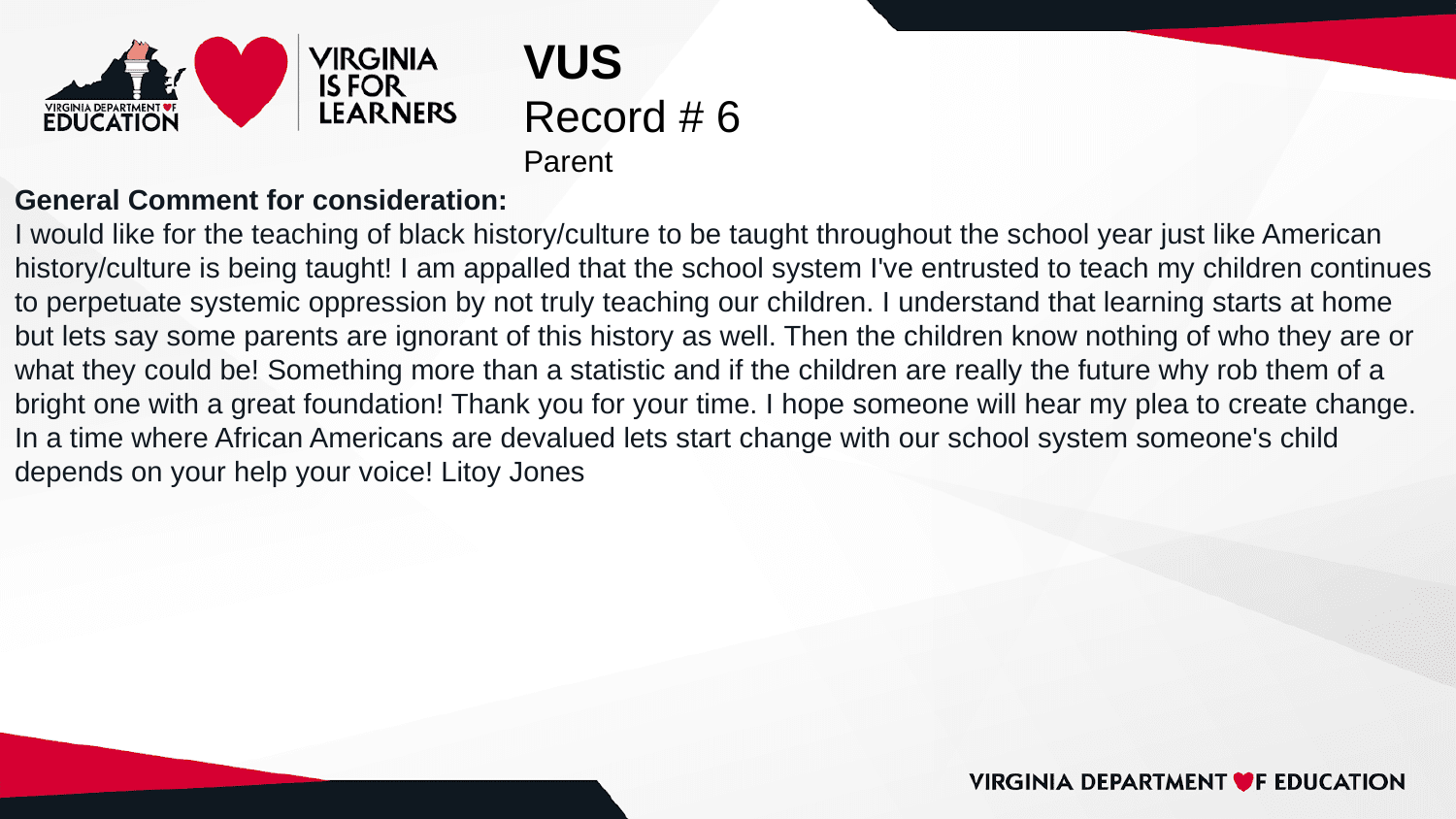

# VUS
Record # 6
Parent
General Comment for consideration:
I would like for the teaching of black history/culture to be taught throughout the school year just like American history/culture is being taught! I am appalled that the school system I've entrusted to teach my children continues to perpetuate systemic oppression by not truly teaching our children. I understand that learning starts at home but lets say some parents are ignorant of this history as well. Then the children know nothing of who they are or what they could be! Something more than a statistic and if the children are really the future why rob them of a bright one with a great foundation! Thank you for your time. I hope someone will hear my plea to create change. In a time where African Americans are devalued lets start change with our school system someone's child depends on your help your voice! Litoy Jones